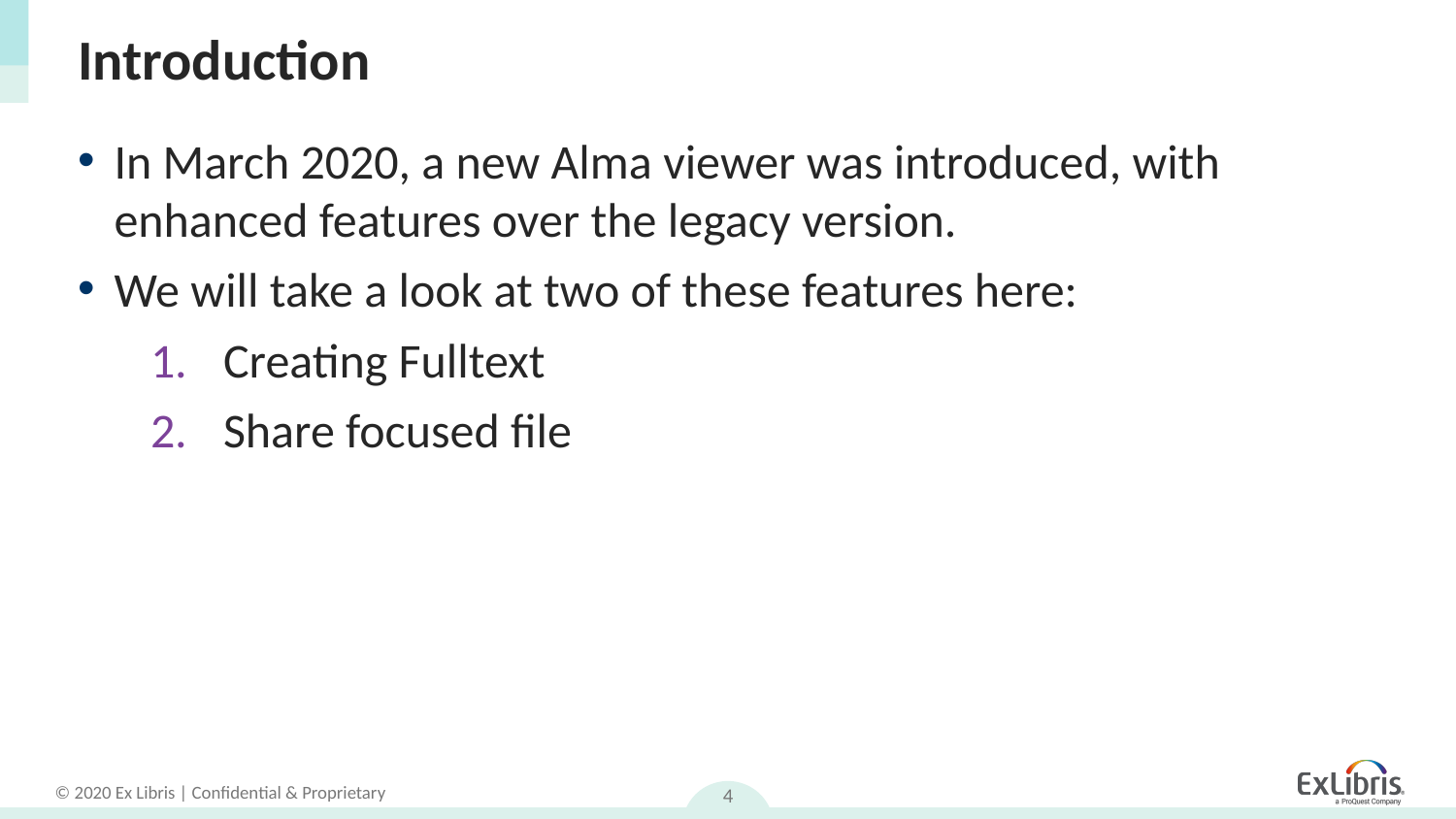

# Introduction
In March 2020, a new Alma viewer was introduced, with enhanced features over the legacy version.
We will take a look at two of these features here:
Creating Fulltext
Share focused file

4